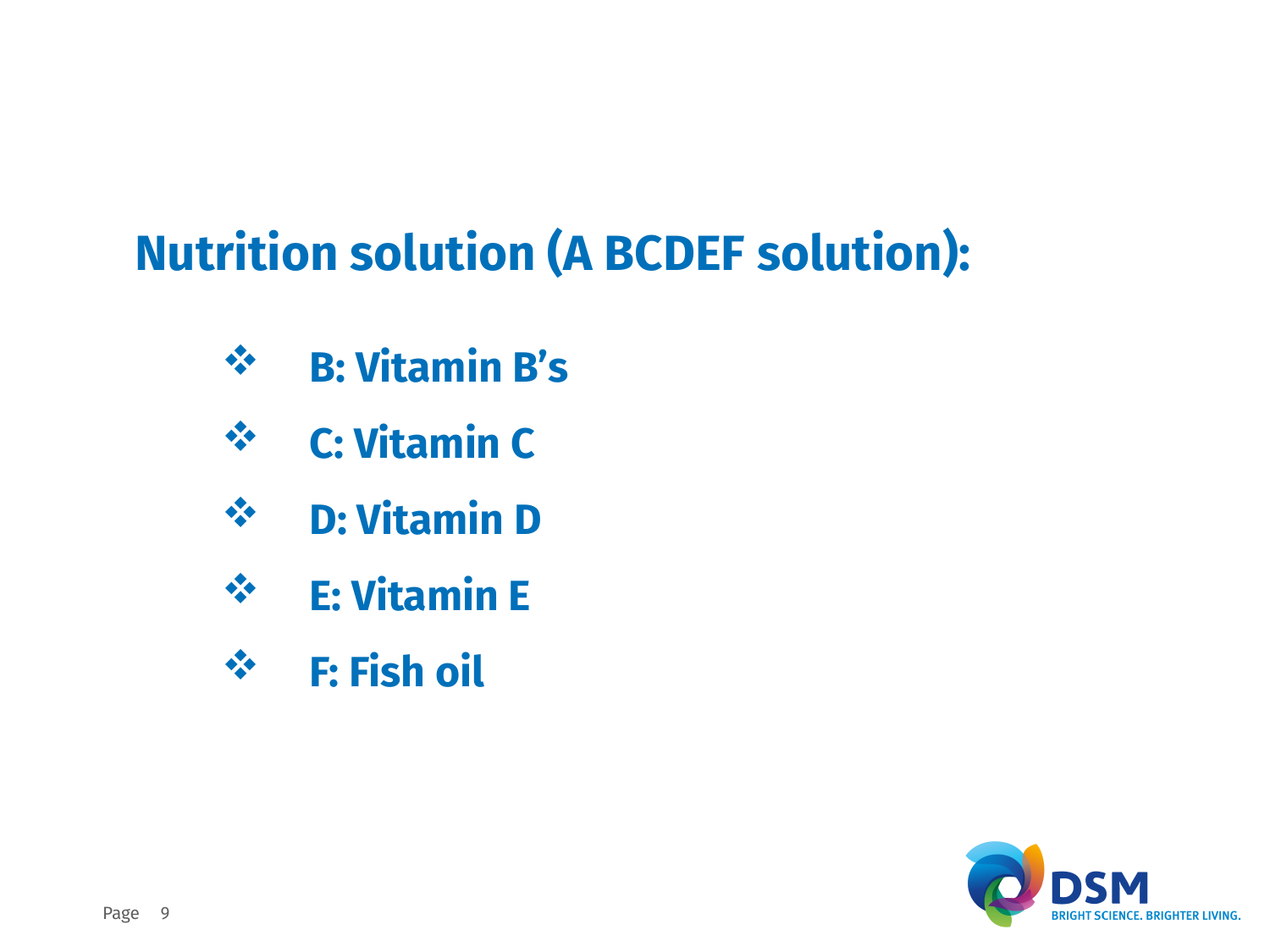

Nutrition solution (A BCDEF solution):

B: Vitamin B’s
C: Vitamin C
D: Vitamin D
E: Vitamin E
F: Fish oil

9